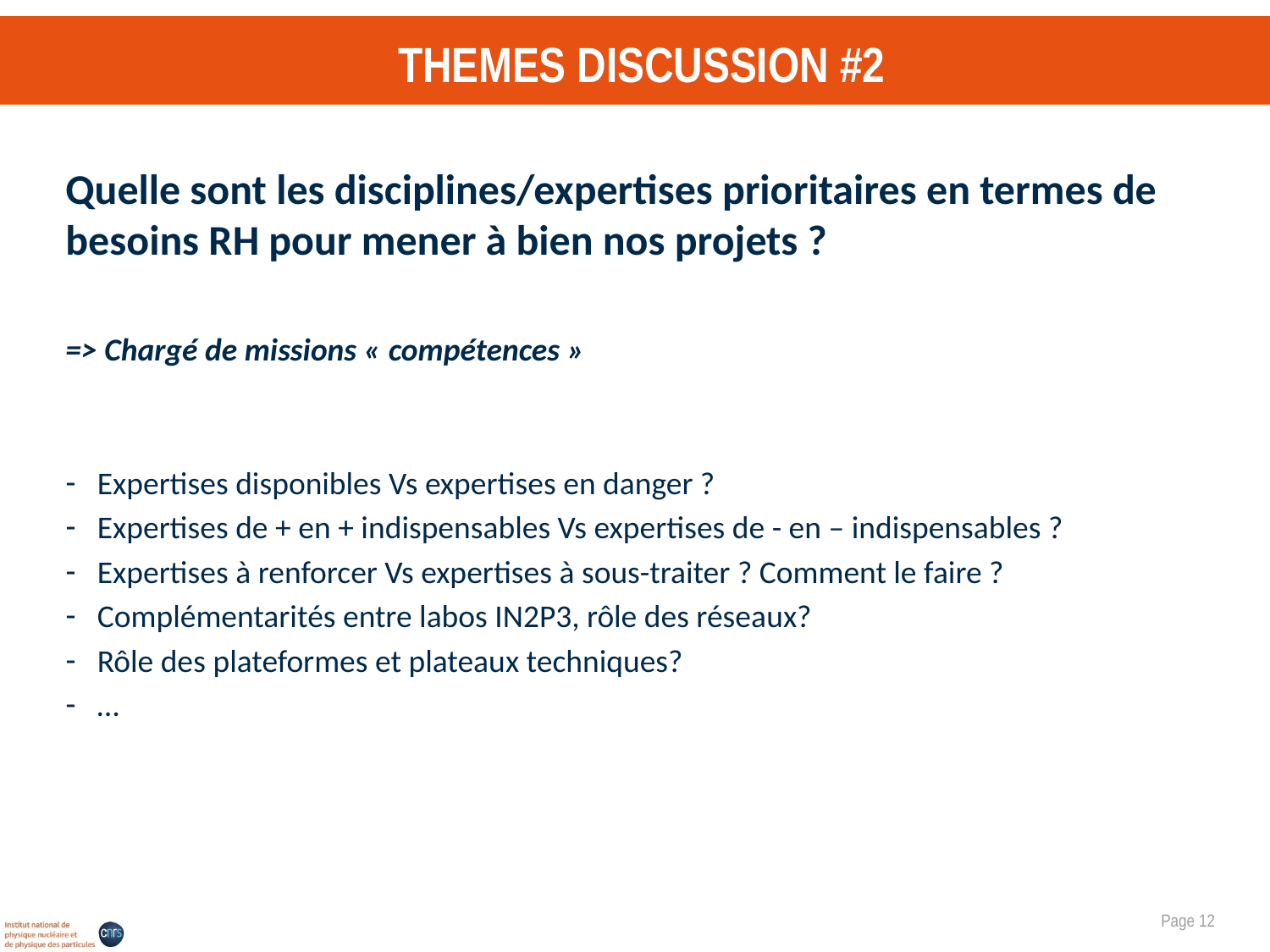

# Themes Discussion #2
Quelle sont les disciplines/expertises prioritaires en termes de besoins RH pour mener à bien nos projets ?

=> Chargé de missions « compétences »

Expertises disponibles Vs expertises en danger ?
Expertises de + en + indispensables Vs expertises de - en – indispensables ?
Expertises à renforcer Vs expertises à sous-traiter ? Comment le faire ?
Complémentarités entre labos IN2P3, rôle des réseaux?
Rôle des plateformes et plateaux techniques?
…

Page 12